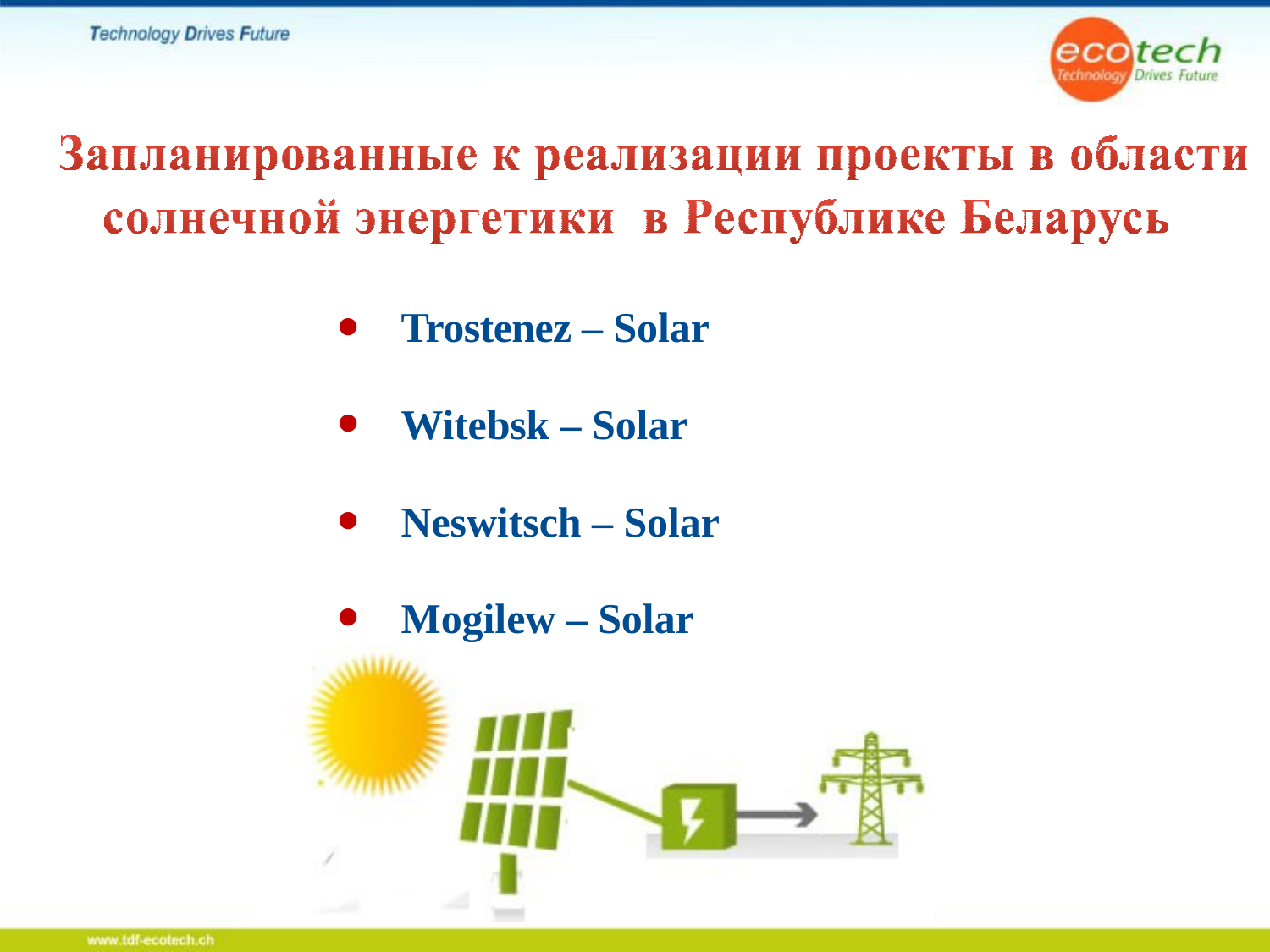

Trostenez – Solar
Witebsk – Solar
Neswitsch – Solar
Mogilew – Solar